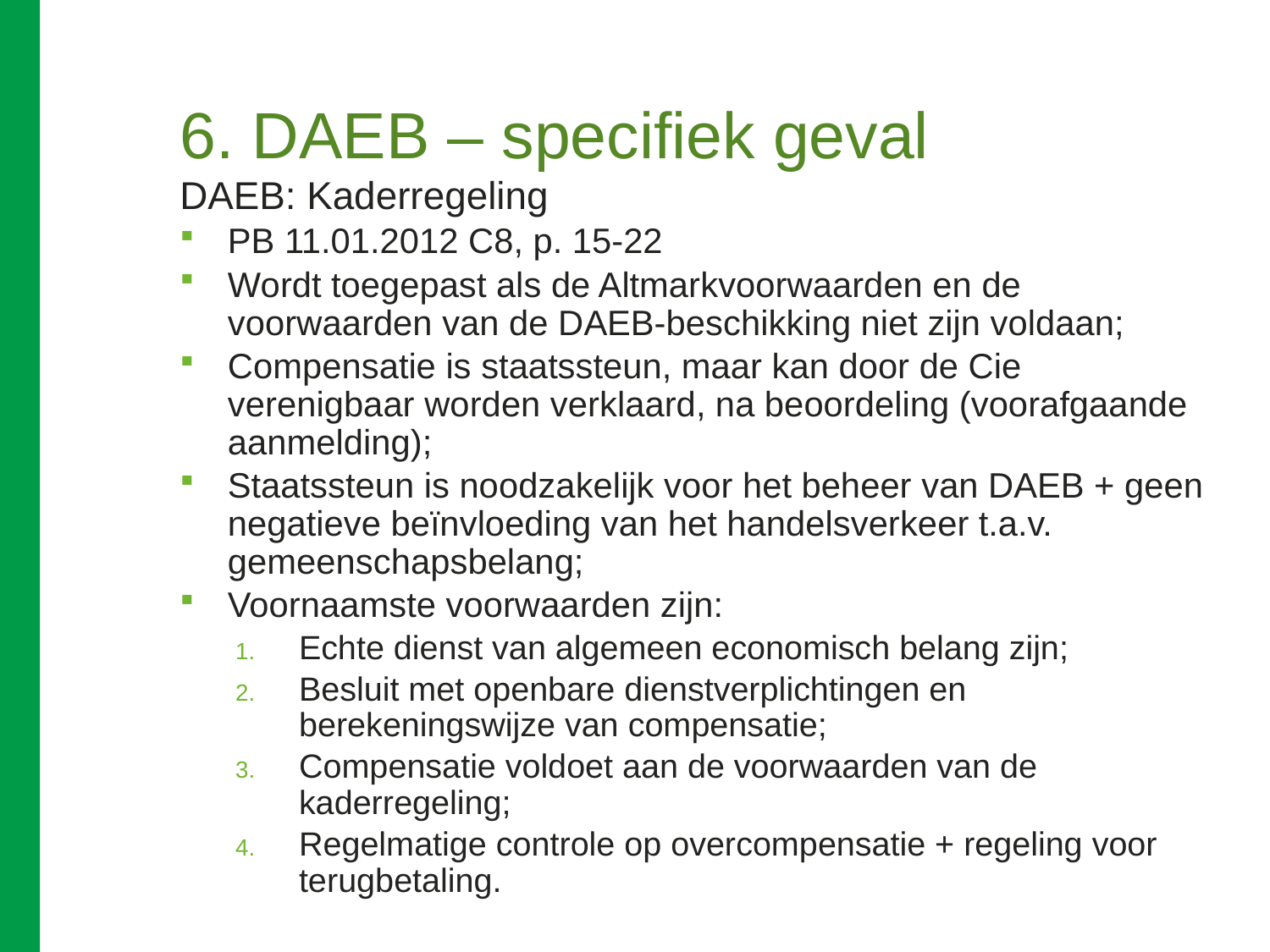

# 6. DAEB – specifiek geval
DAEB: Kaderregeling
PB 11.01.2012 C8, p. 15-22
Wordt toegepast als de Altmarkvoorwaarden en de voorwaarden van de DAEB-beschikking niet zijn voldaan;
Compensatie is staatssteun, maar kan door de Cie verenigbaar worden verklaard, na beoordeling (voorafgaande aanmelding);
Staatssteun is noodzakelijk voor het beheer van DAEB + geen negatieve beïnvloeding van het handelsverkeer t.a.v. gemeenschapsbelang;
Voornaamste voorwaarden zijn:
Echte dienst van algemeen economisch belang zijn;
Besluit met openbare dienstverplichtingen en berekeningswijze van compensatie;
Compensatie voldoet aan de voorwaarden van de kaderregeling;
Regelmatige controle op overcompensatie + regeling voor terugbetaling.